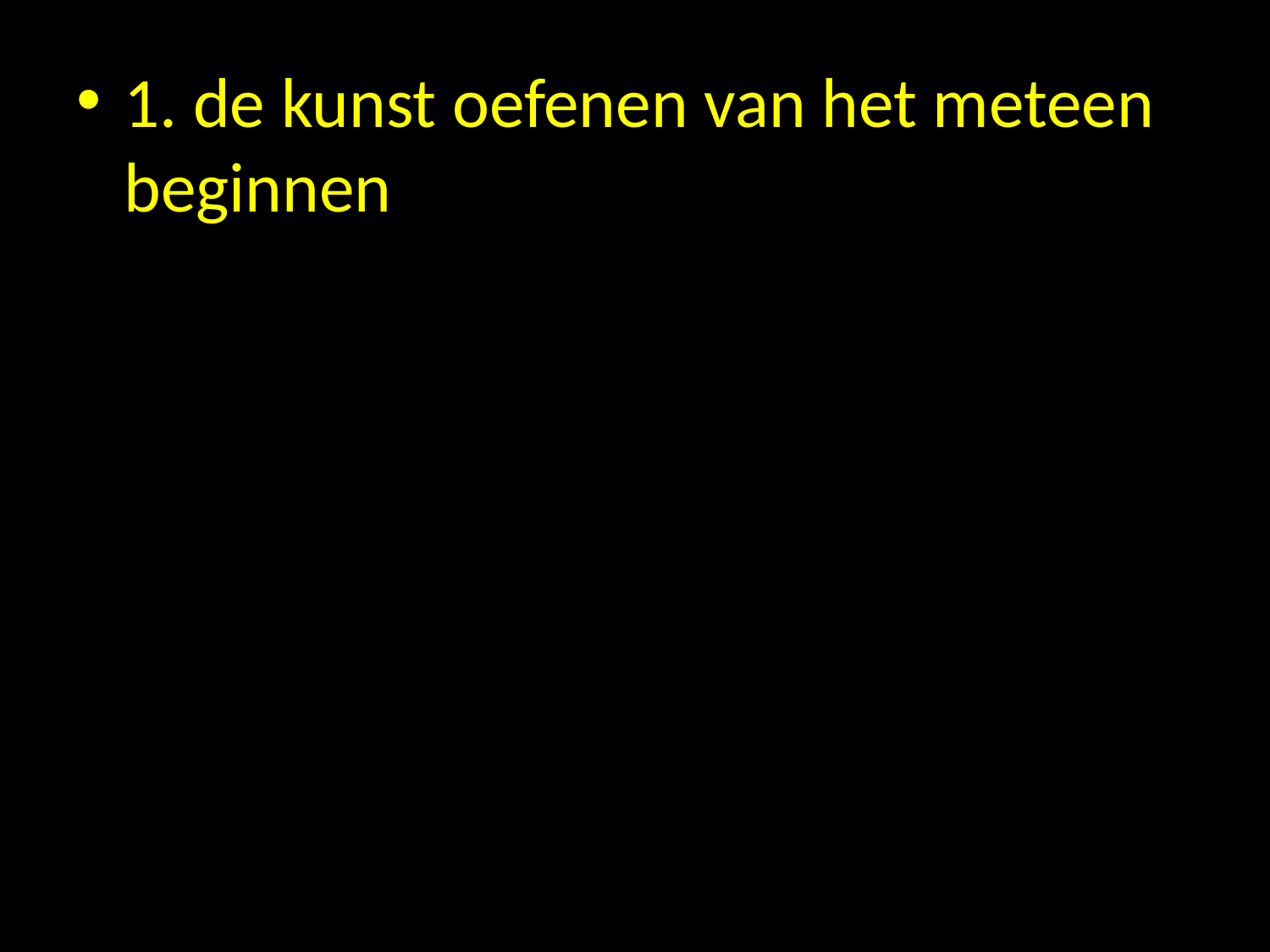

1. de kunst oefenen van het meteen beginnen